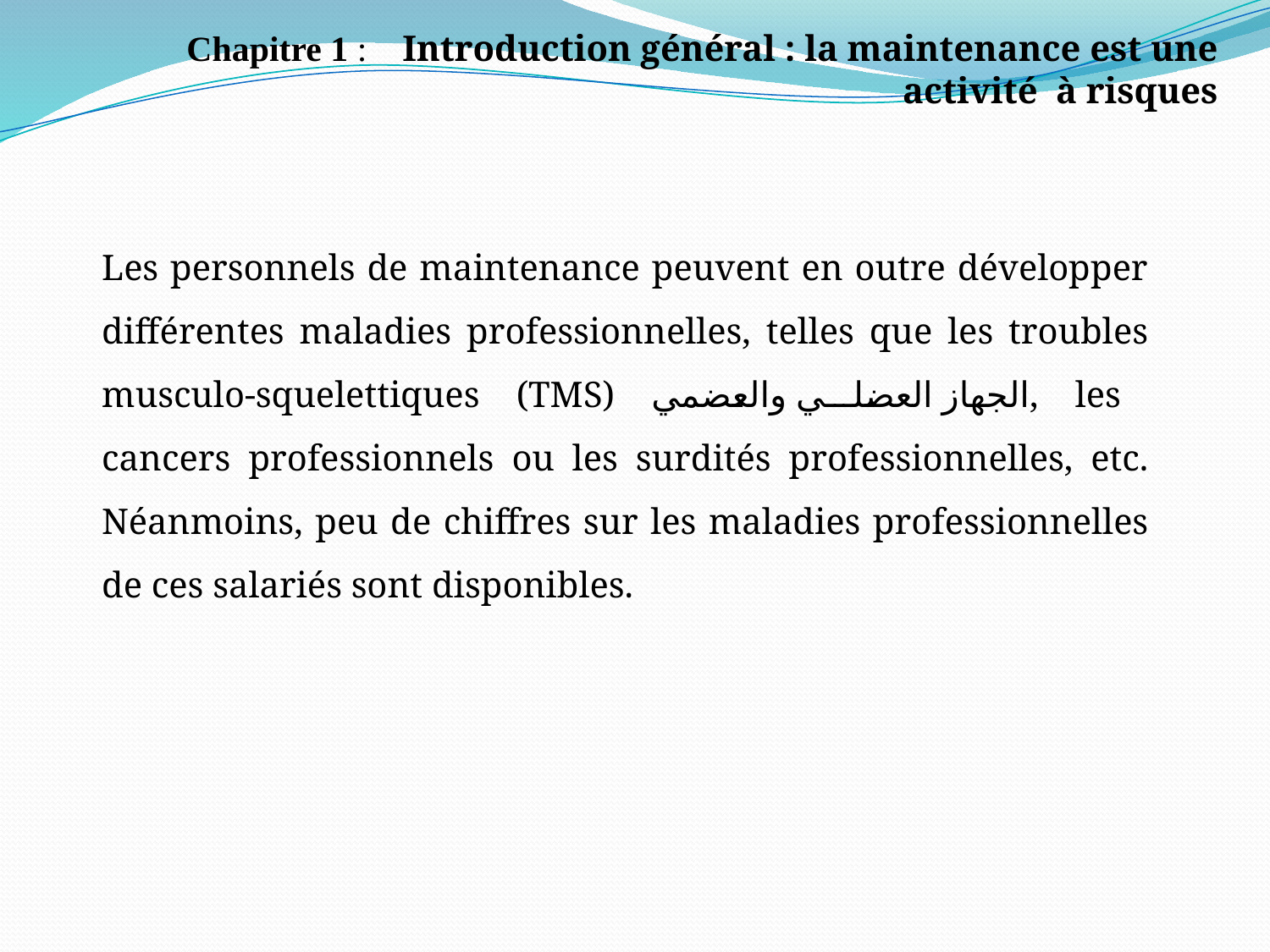

Chapitre 1 :    Introduction général : la maintenance est une activité  à risques
Les personnels de maintenance peuvent en outre développer différentes maladies professionnelles, telles que les troubles musculo-squelettiques (TMS) الجهاز العضلي والعضمي, les cancers professionnels ou les surdités professionnelles, etc. Néanmoins, peu de chiffres sur les maladies professionnelles de ces salariés sont disponibles.